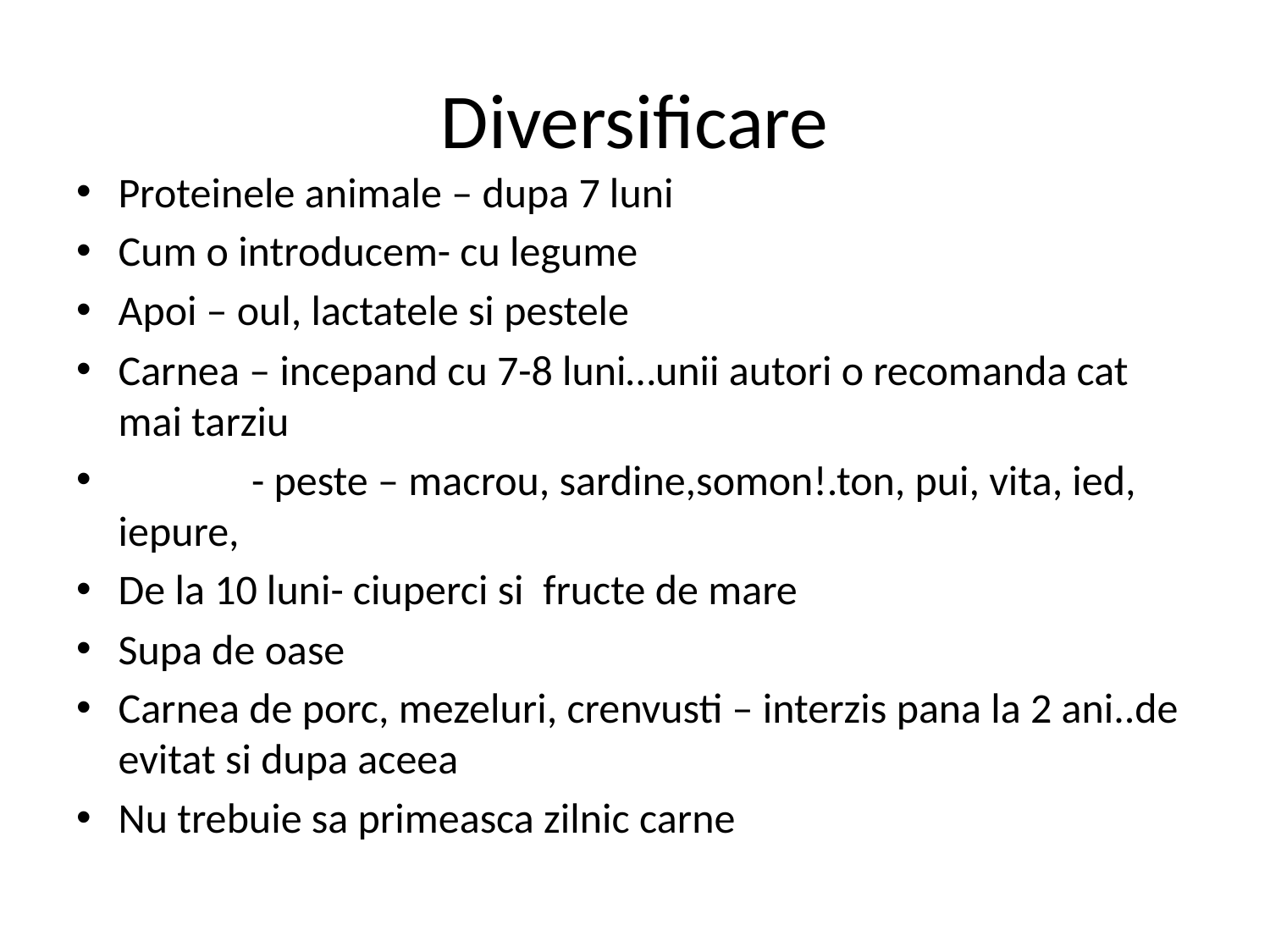

# Diversificare
Proteinele animale – dupa 7 luni
Cum o introducem- cu legume
Apoi – oul, lactatele si pestele
Carnea – incepand cu 7-8 luni…unii autori o recomanda cat mai tarziu
              - peste – macrou, sardine,somon!.ton, pui, vita, ied, iepure,
De la 10 luni- ciuperci si  fructe de mare
Supa de oase
Carnea de porc, mezeluri, crenvusti – interzis pana la 2 ani..de evitat si dupa aceea
Nu trebuie sa primeasca zilnic carne